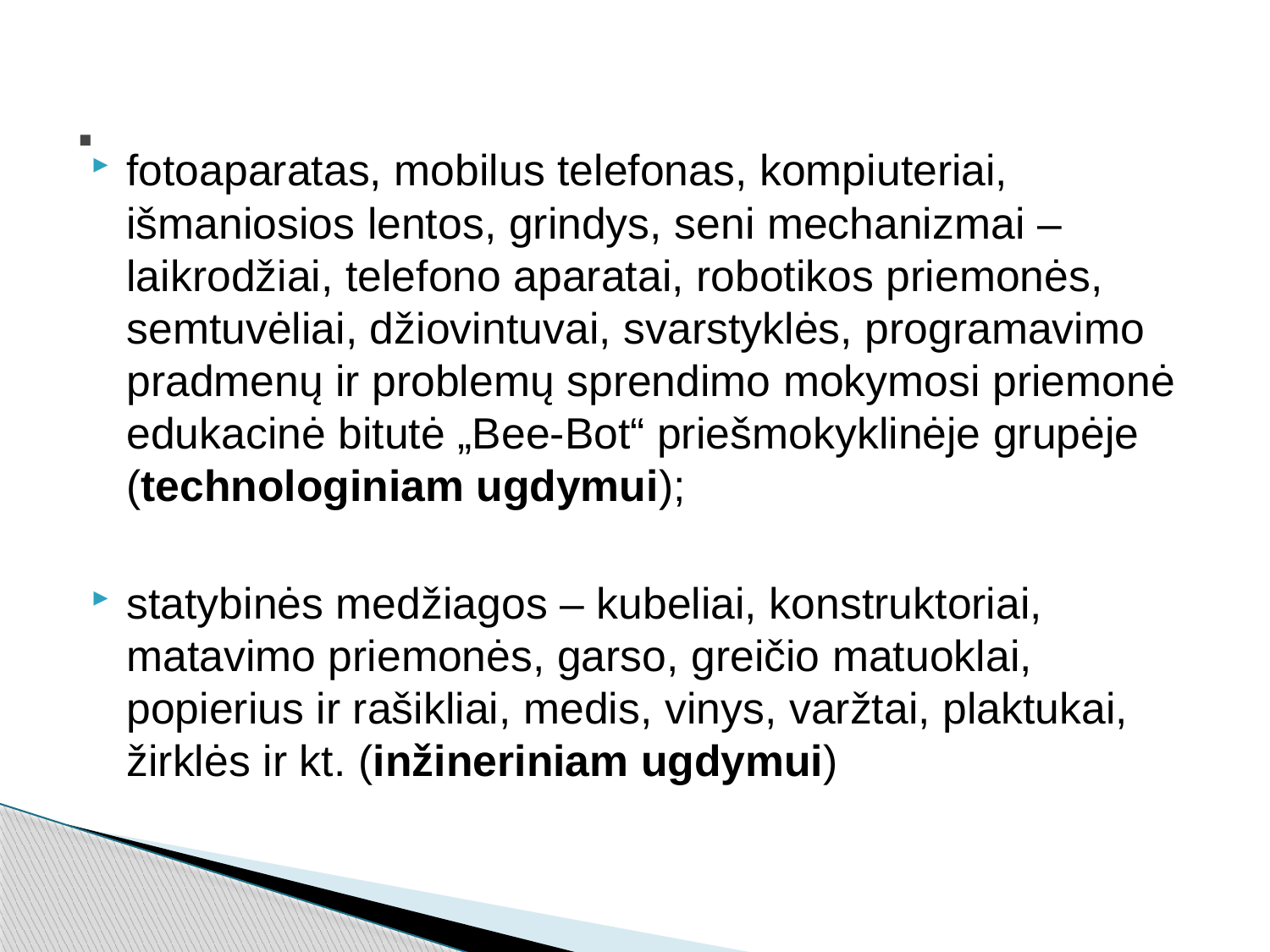

# .
fotoaparatas, mobilus telefonas, kompiuteriai, išmaniosios lentos, grindys, seni mechanizmai – laikrodžiai, telefono aparatai, robotikos priemonės, semtuvėliai, džiovintuvai, svarstyklės, programavimo pradmenų ir problemų sprendimo mokymosi priemonė edukacinė bitutė „Bee-Bot“ priešmokyklinėje grupėje (technologiniam ugdymui);

statybinės medžiagos – kubeliai, konstruktoriai, matavimo priemonės, garso, greičio matuoklai, popierius ir rašikliai, medis, vinys, varžtai, plaktukai, žirklės ir kt. (inžineriniam ugdymui)